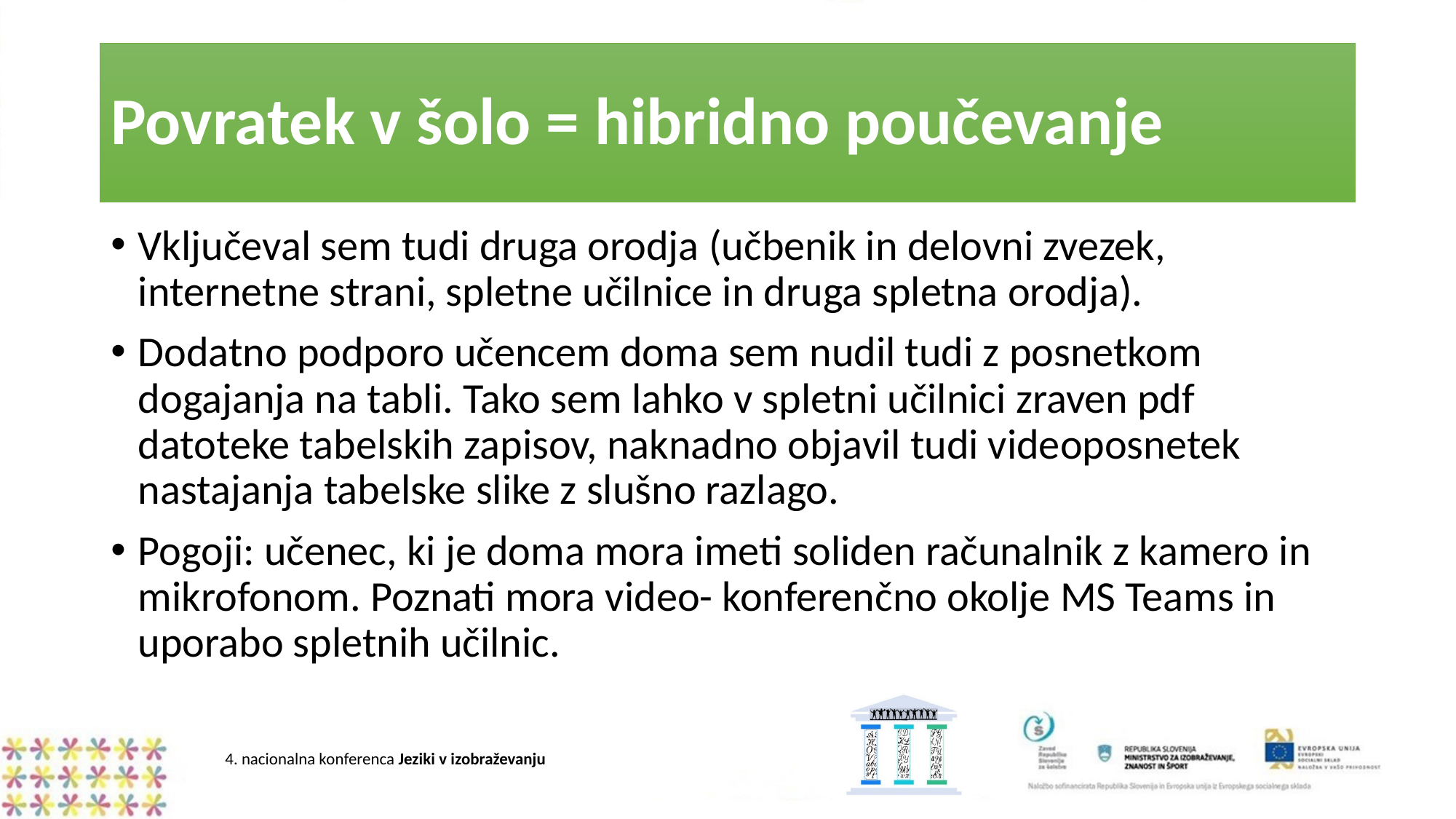

# Povratek v šolo = hibridno poučevanje
Vključeval sem tudi druga orodja (učbenik in delovni zvezek, internetne strani, spletne učilnice in druga spletna orodja).
Dodatno podporo učencem doma sem nudil tudi z posnetkom dogajanja na tabli. Tako sem lahko v spletni učilnici zraven pdf datoteke tabelskih zapisov, naknadno objavil tudi videoposnetek nastajanja tabelske slike z slušno razlago.
Pogoji: učenec, ki je doma mora imeti soliden računalnik z kamero in mikrofonom. Poznati mora video- konferenčno okolje MS Teams in uporabo spletnih učilnic.